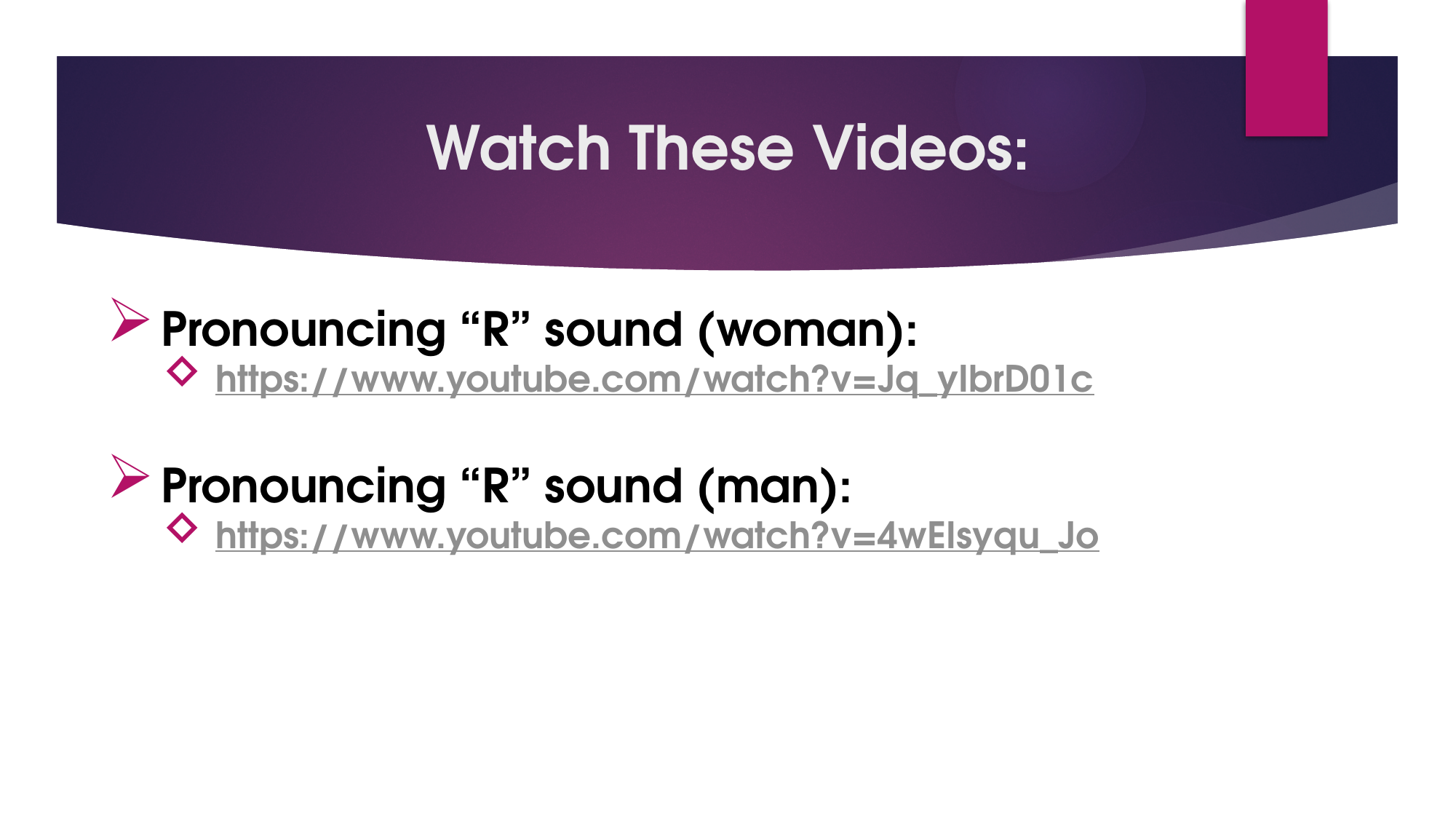

Watch These Videos:
Pronouncing “R” sound (woman):
https://www.youtube.com/watch?v=Jq_yIbrD01c

Pronouncing “R” sound (man):
https://www.youtube.com/watch?v=4wEIsyqu_Jo